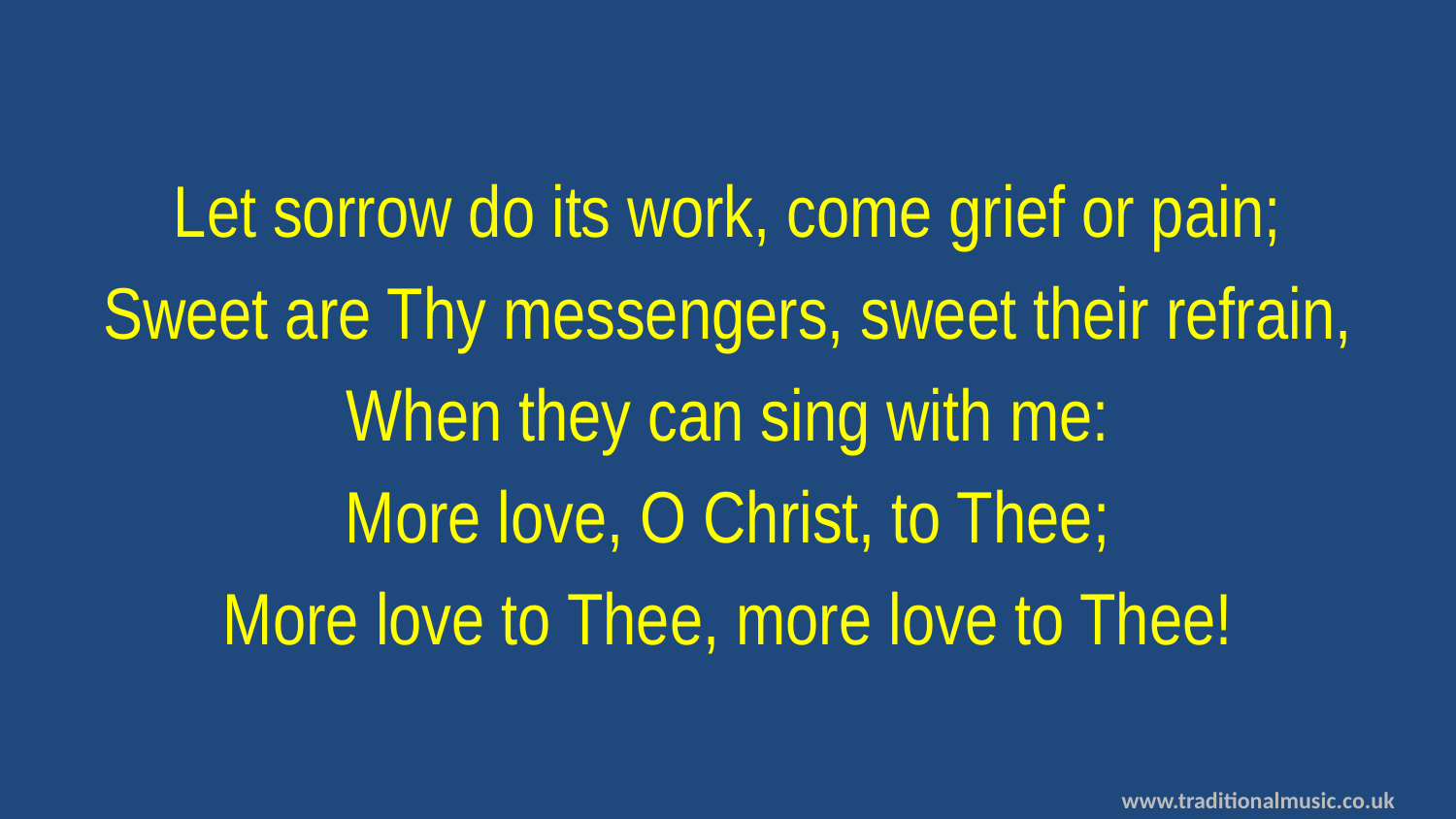

Let sorrow do its work, come grief or pain;
Sweet are Thy messengers, sweet their refrain,
When they can sing with me:
More love, O Christ, to Thee;
More love to Thee, more love to Thee!